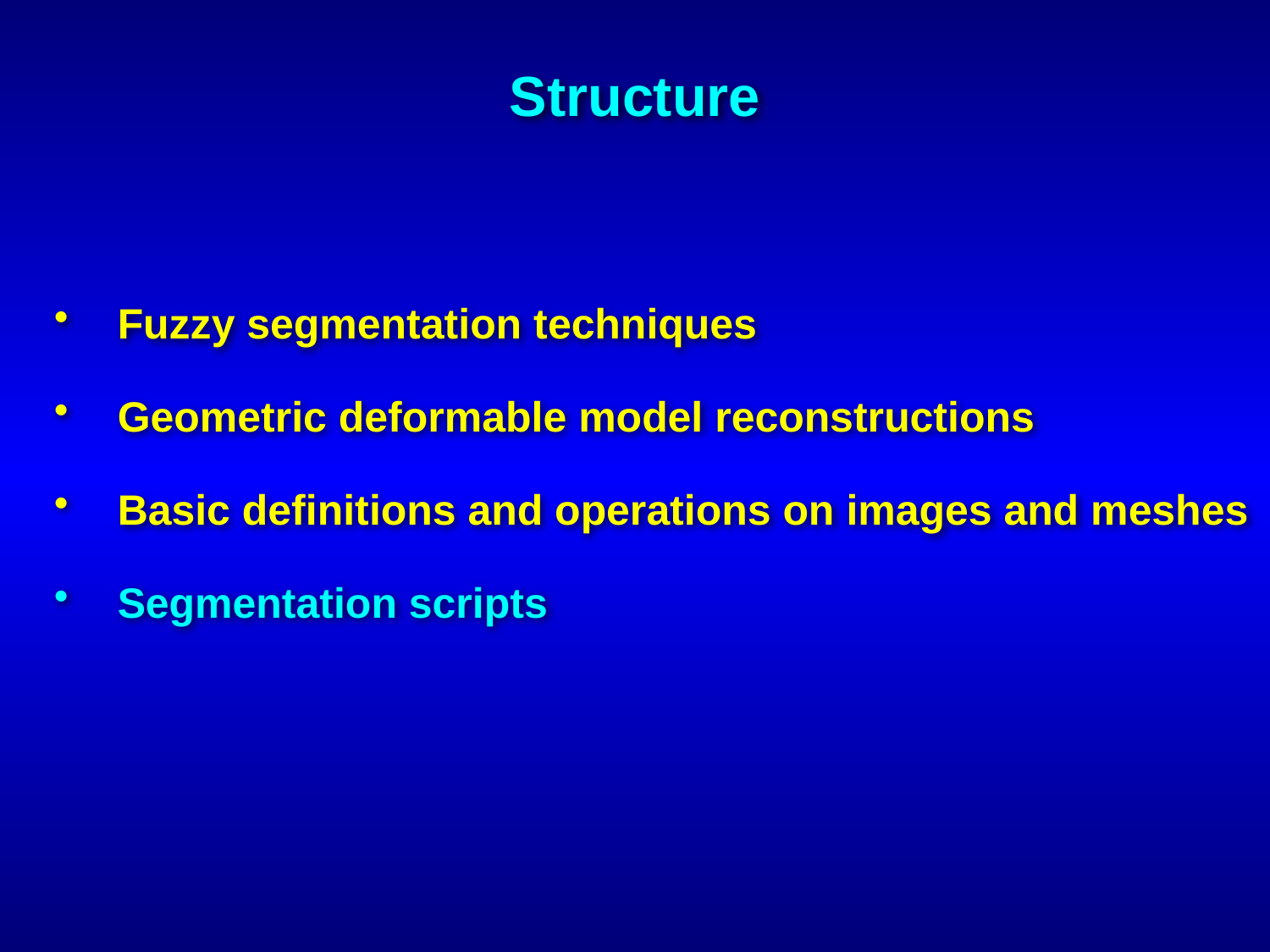

Structure

Fuzzy segmentation techniques
Geometric deformable model reconstructions
Basic definitions and operations on images and meshes
Segmentation scripts